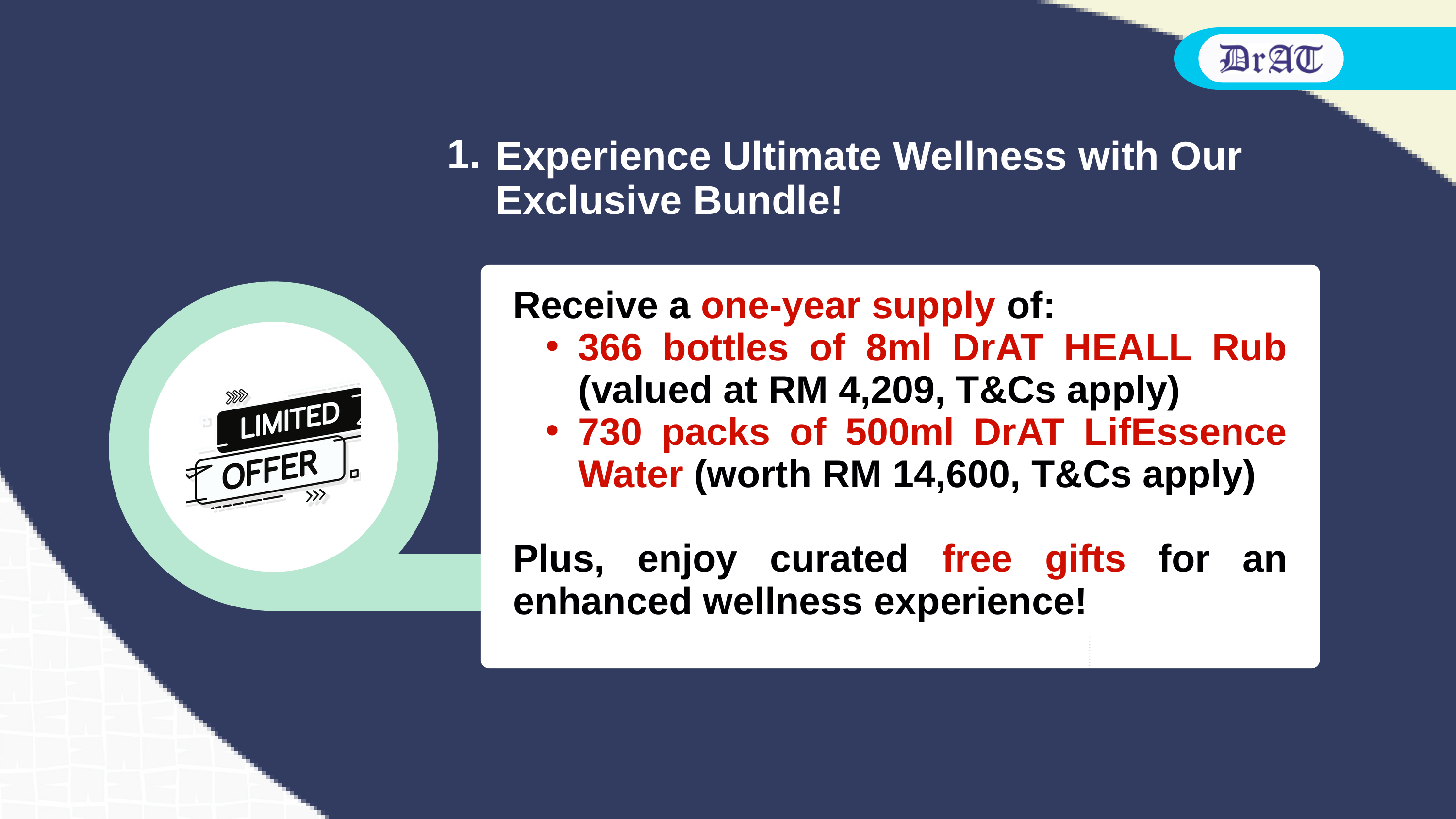

Dr.AT

1.
Experience Ultimate Wellness with Our Exclusive Bundle!

Receive a one-year supply of:
366 bottles of 8ml DrAT HEALL Rub (valued at RM 4,209, T&Cs apply)
730 packs of 500ml DrAT LifEssence Water (worth RM 14,600, T&Cs apply)

Plus, enjoy curated free gifts for an enhanced wellness experience!